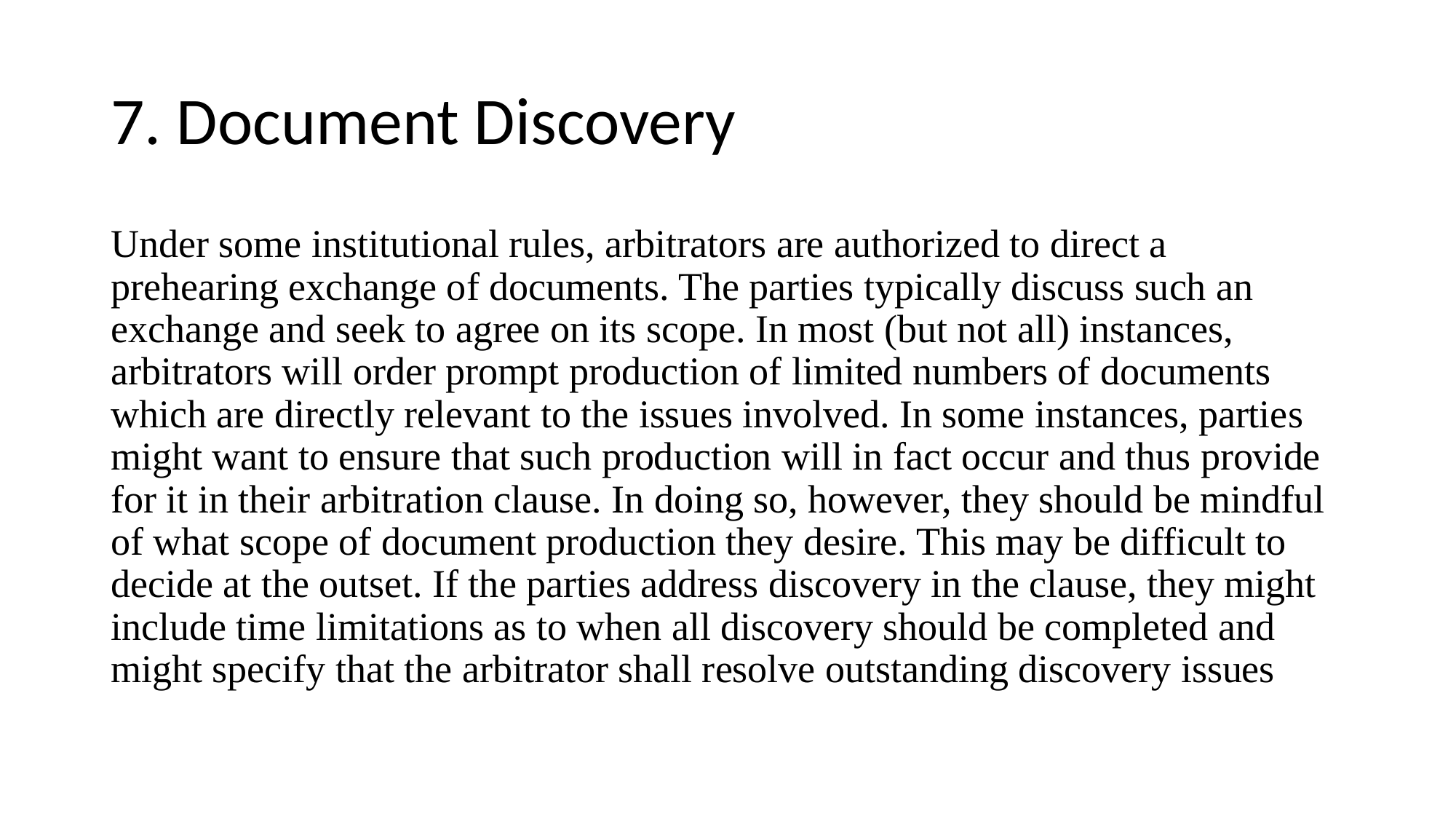

# 7. Document Discovery
Under some institutional rules, arbitrators are authorized to direct a prehearing exchange of documents. The parties typically discuss such an exchange and seek to agree on its scope. In most (but not all) instances, arbitrators will order prompt production of limited numbers of documents which are directly relevant to the issues involved. In some instances, parties might want to ensure that such production will in fact occur and thus provide for it in their arbitration clause. In doing so, however, they should be mindful of what scope of document production they desire. This may be difficult to decide at the outset. If the parties address discovery in the clause, they might include time limitations as to when all discovery should be completed and might specify that the arbitrator shall resolve outstanding discovery issues